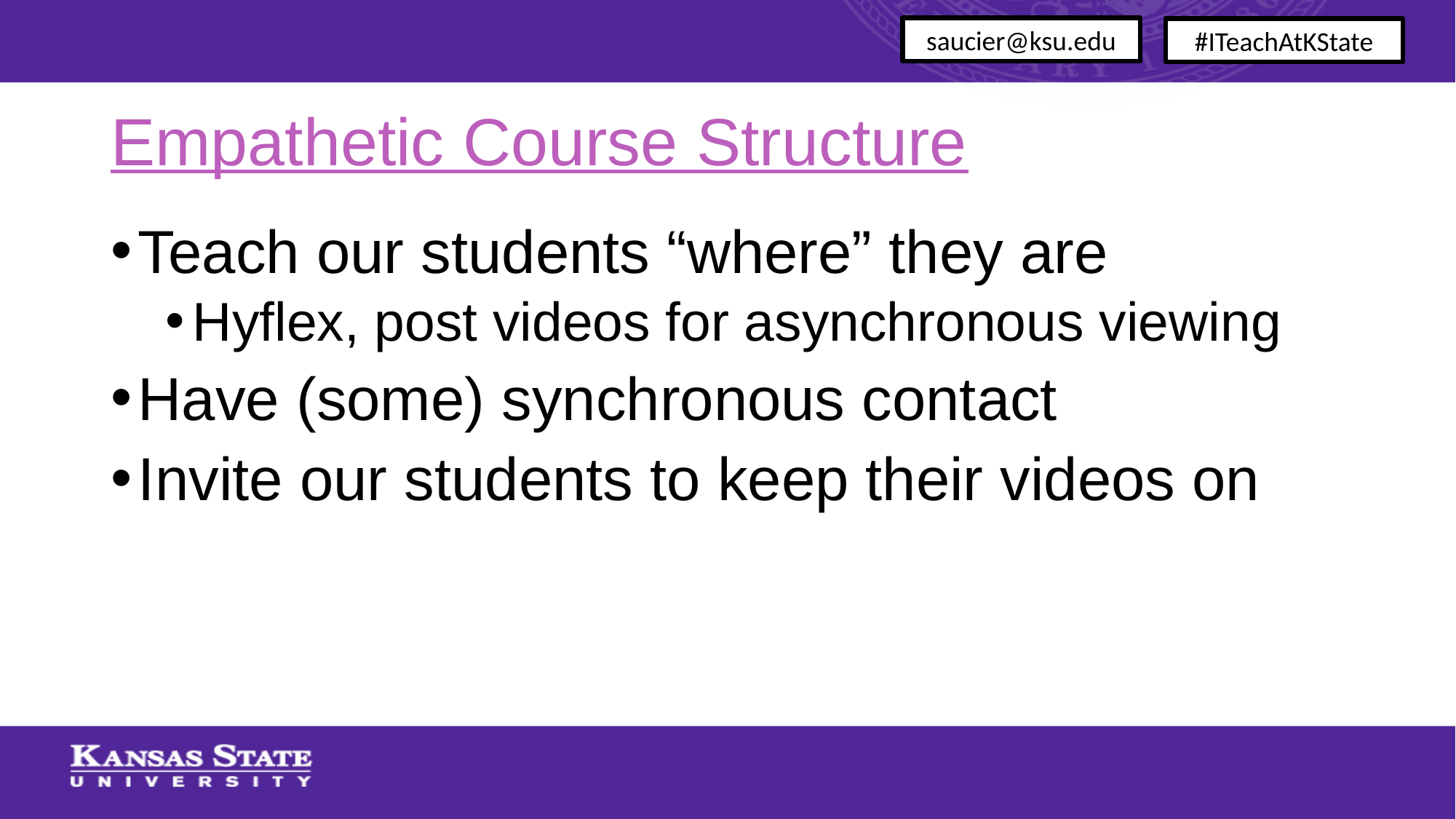

saucier@ksu.edu
#ITeachAtKState
# Empathetic Course Structure
Teach our students “where” they are
Hyflex, post videos for asynchronous viewing
Have (some) synchronous contact
Invite our students to keep their videos on